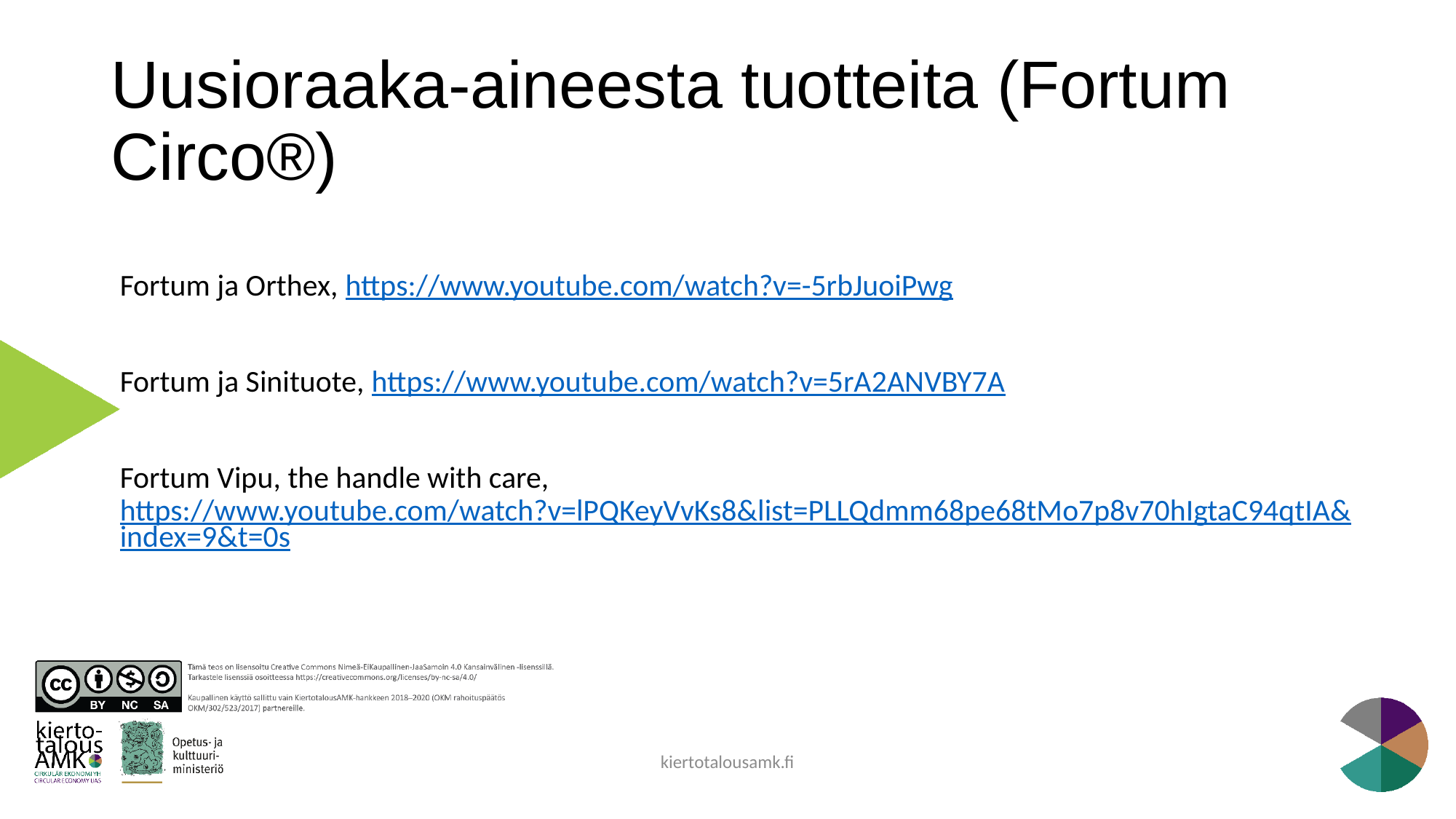

# Uusioraaka-aineesta tuotteita (Fortum Circo®)
Fortum ja Orthex, https://www.youtube.com/watch?v=-5rbJuoiPwg

Fortum ja Sinituote, https://www.youtube.com/watch?v=5rA2ANVBY7A

Fortum Vipu, the handle with care, https://www.youtube.com/watch?v=lPQKeyVvKs8&list=PLLQdmm68pe68tMo7p8v70hIgtaC94qtIA&index=9&t=0s

kiertotalousamk.fi